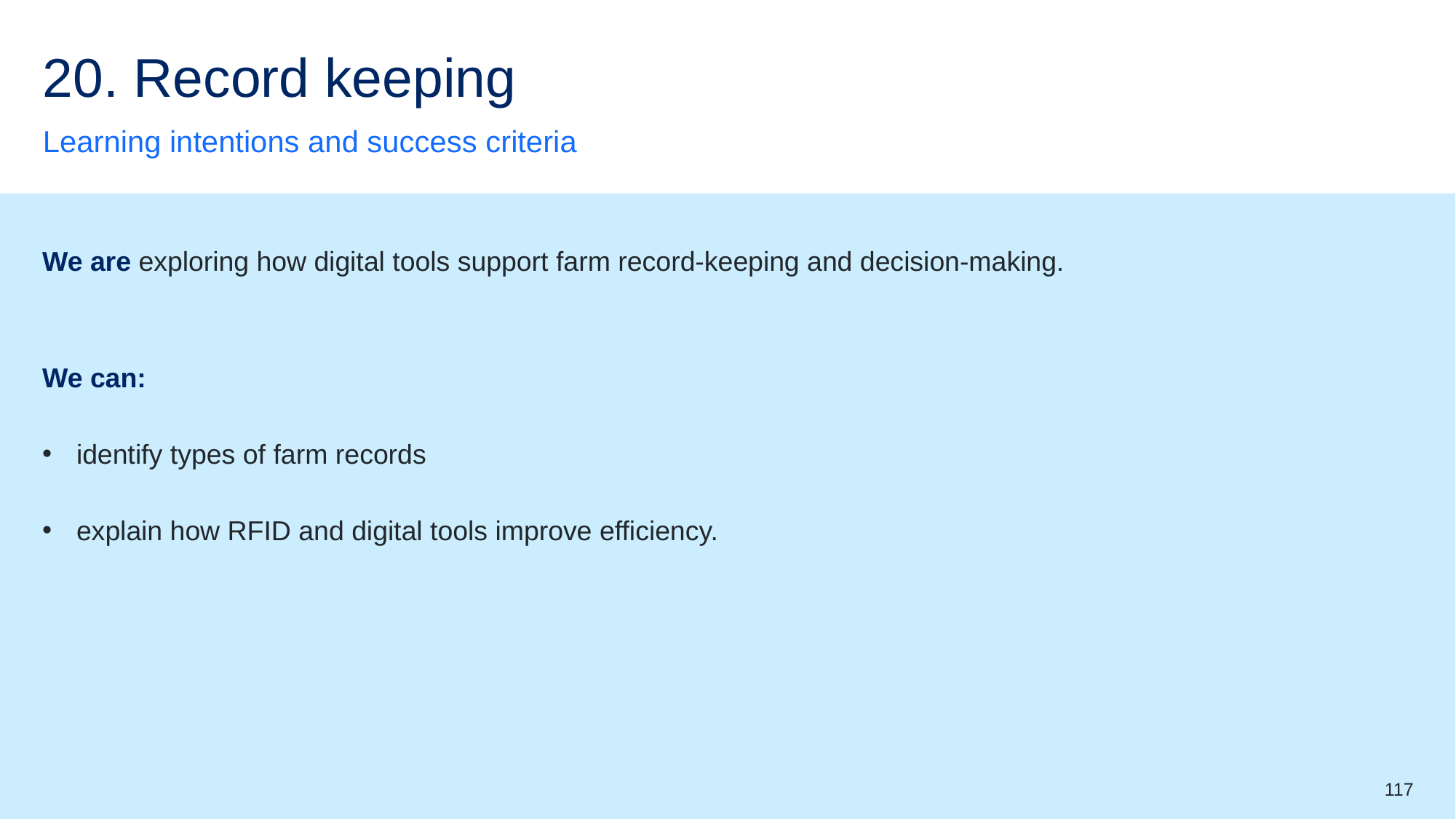

# 20. Record keeping
Learning intentions and success criteria
We are exploring how digital tools support farm record-keeping and decision-making.

We can:
identify types of farm records
explain how RFID and digital tools improve efficiency.
117